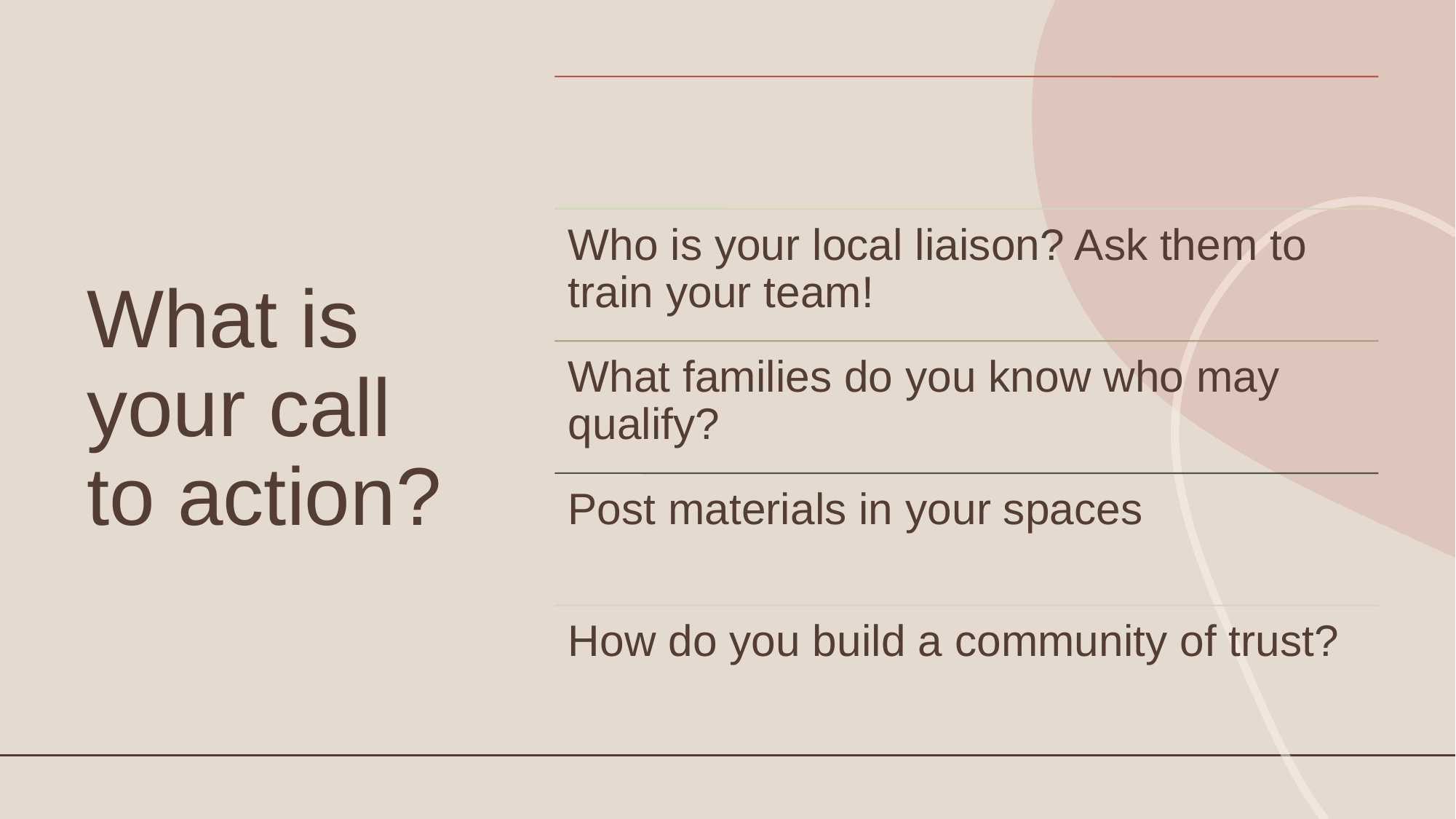

Who is your local liaison? Ask them to train your team!
What families do you know who may qualify?
Post materials in your spaces
How do you build a community of trust?
# What is your call to action?